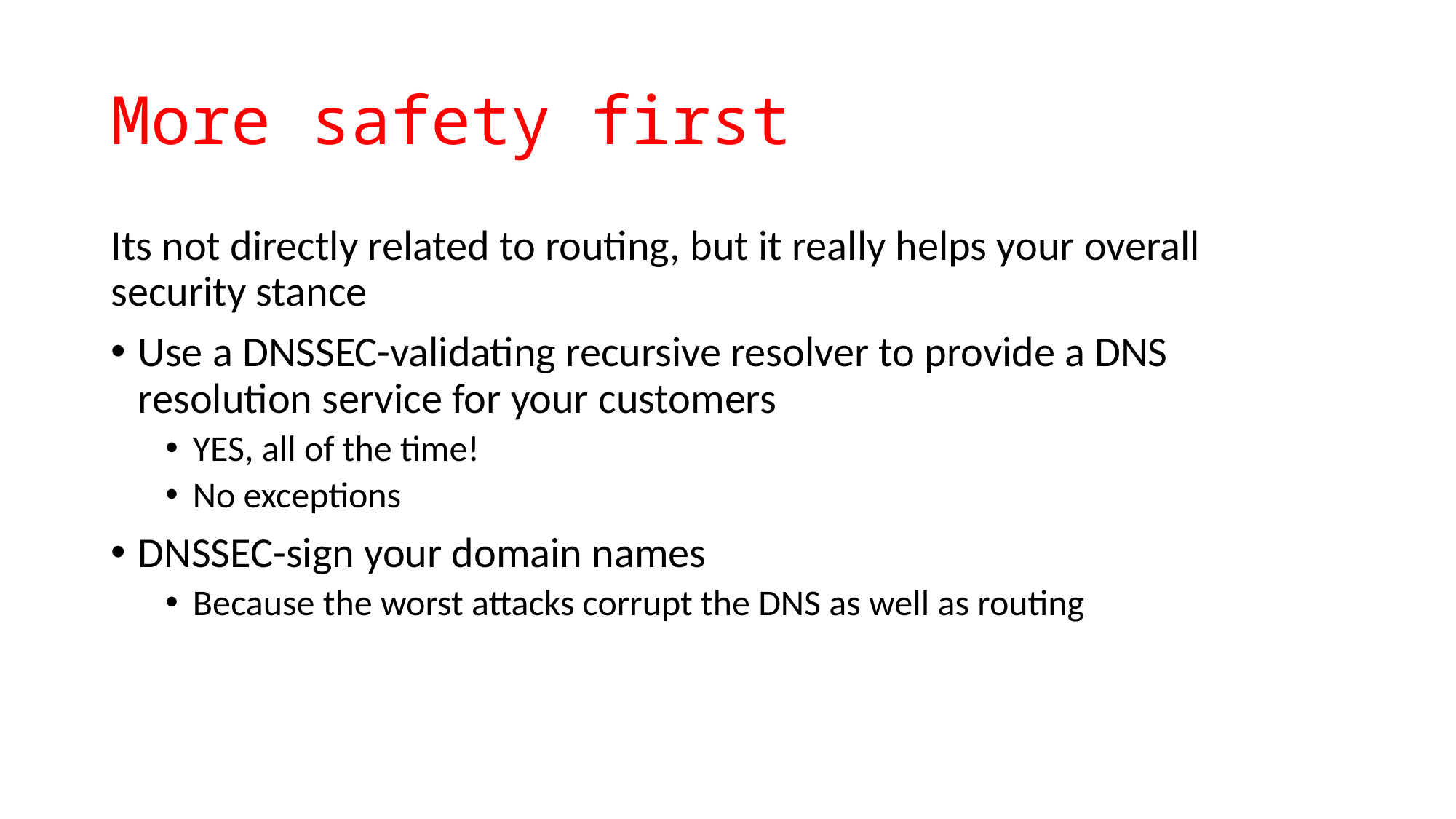

# More safety first
Its not directly related to routing, but it really helps your overall security stance
Use a DNSSEC-validating recursive resolver to provide a DNS resolution service for your customers
YES, all of the time!
No exceptions
DNSSEC-sign your domain names
Because the worst attacks corrupt the DNS as well as routing